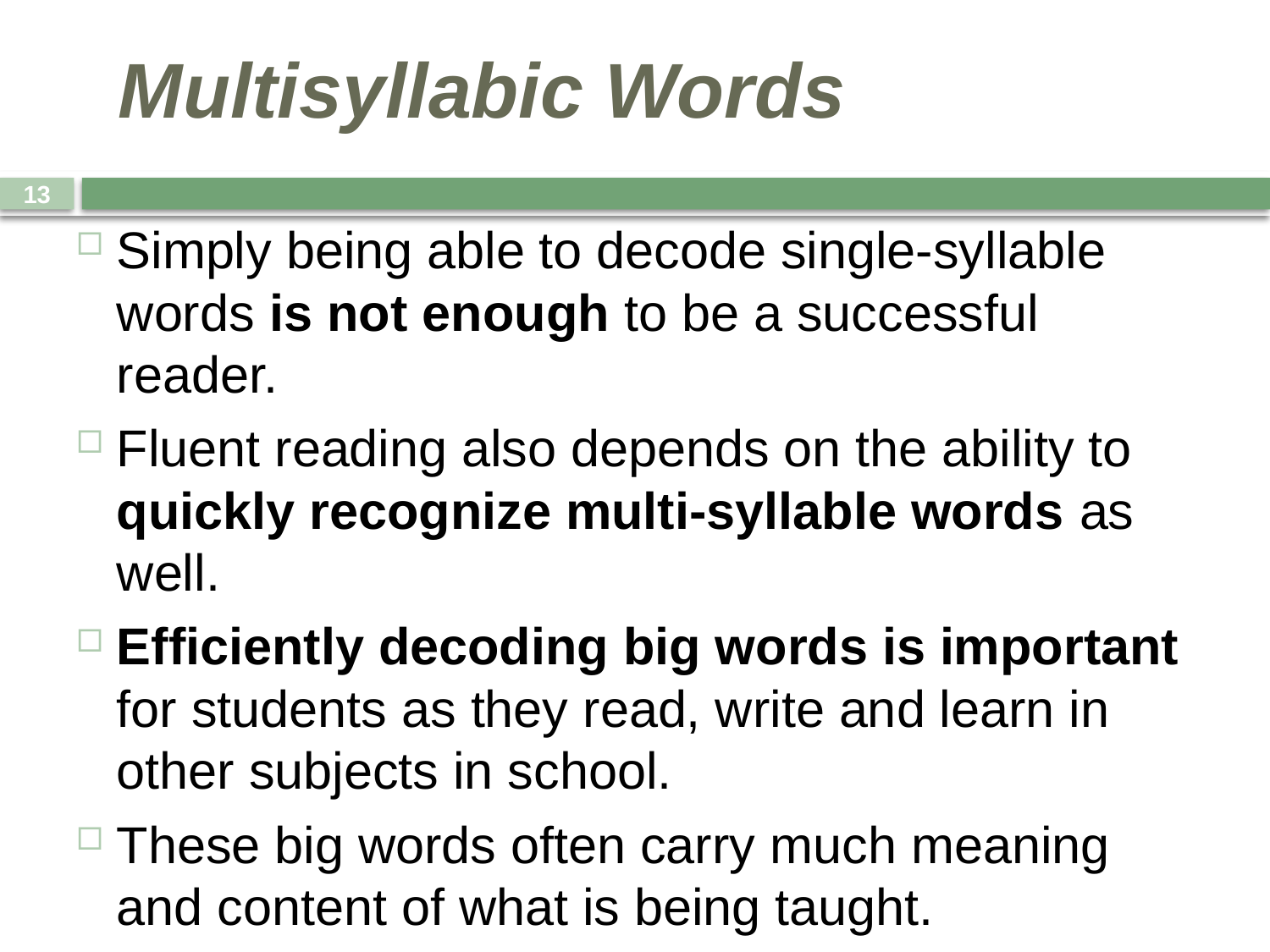

# Multisyllabic Words
13
Simply being able to decode single-syllable words is not enough to be a successful reader.
Fluent reading also depends on the ability to quickly recognize multi-syllable words as well.
Efficiently decoding big words is important for students as they read, write and learn in other subjects in school.
These big words often carry much meaning and content of what is being taught.